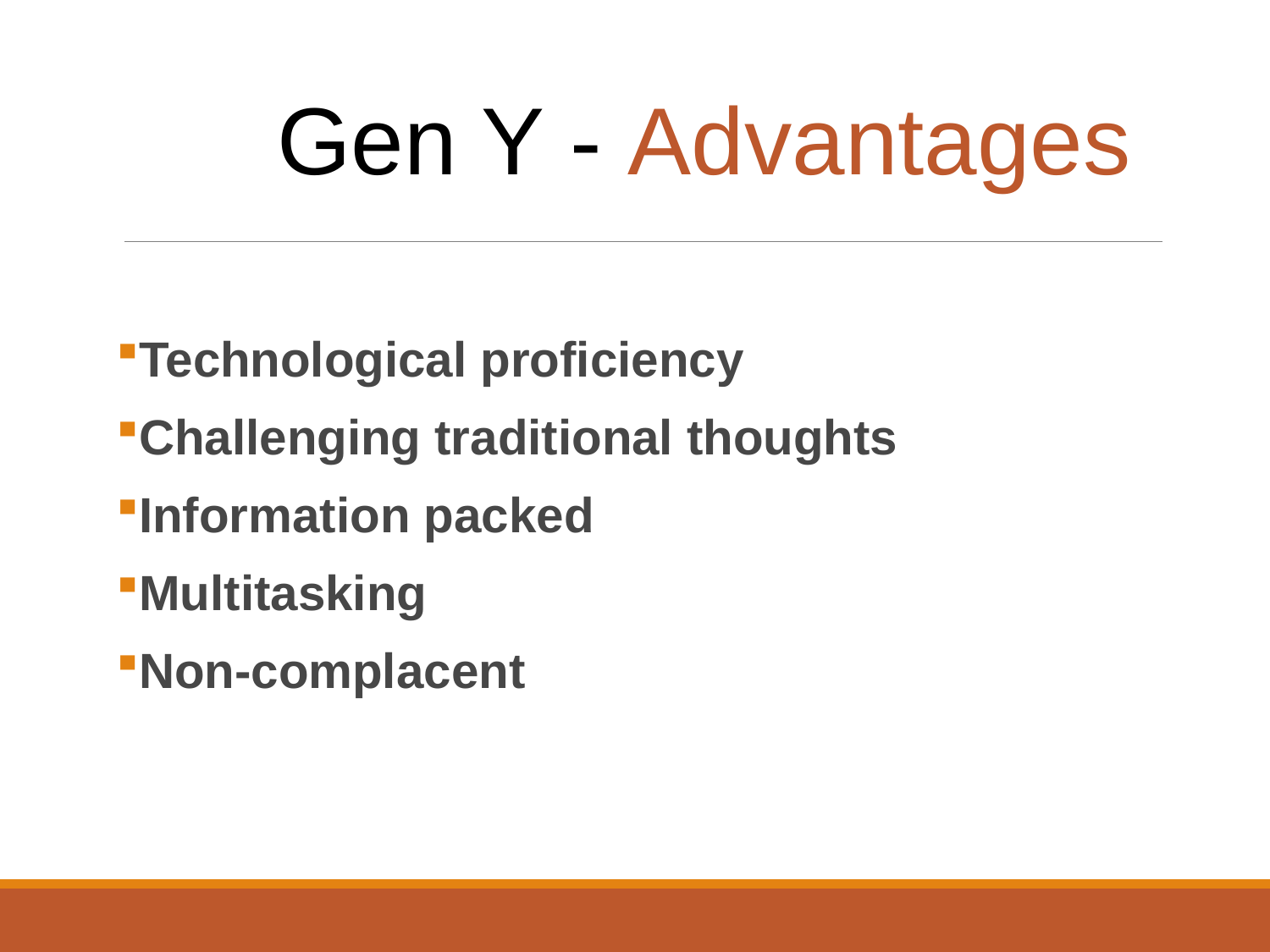

Gen Y - Advantages
Technological proficiency
Challenging traditional thoughts
Information packed
Multitasking
Non-complacent